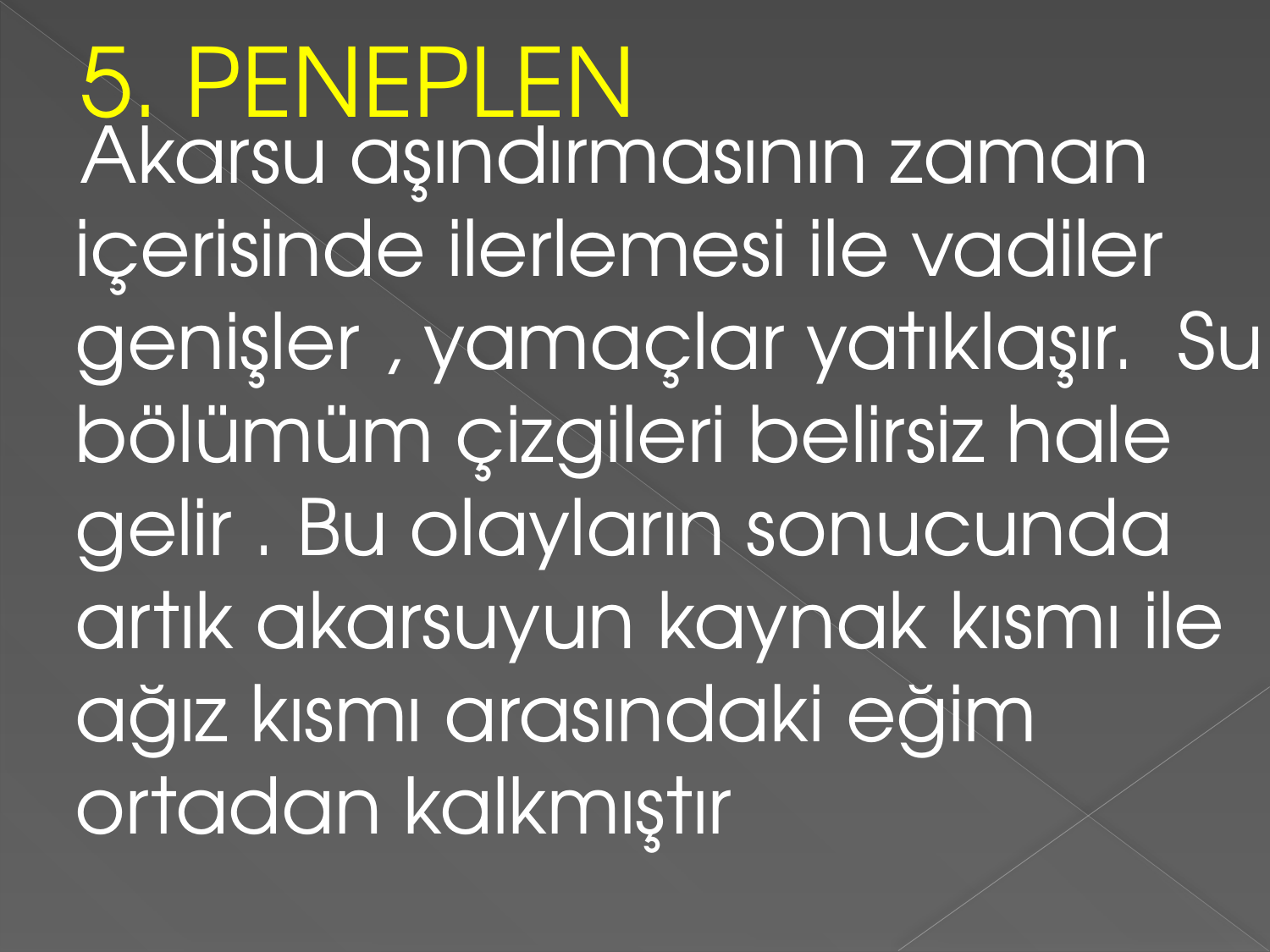

# 5. PENEPLEN
   Akarsu aşındırmasının zaman içerisinde ilerlemesi ile vadiler genişler , yamaçlar yatıklaşır.  Su bölümüm çizgileri belirsiz hale gelir . Bu olayların sonucunda artık akarsuyun kaynak kısmı ile ağız kısmı arasındaki eğim ortadan kalkmıştır